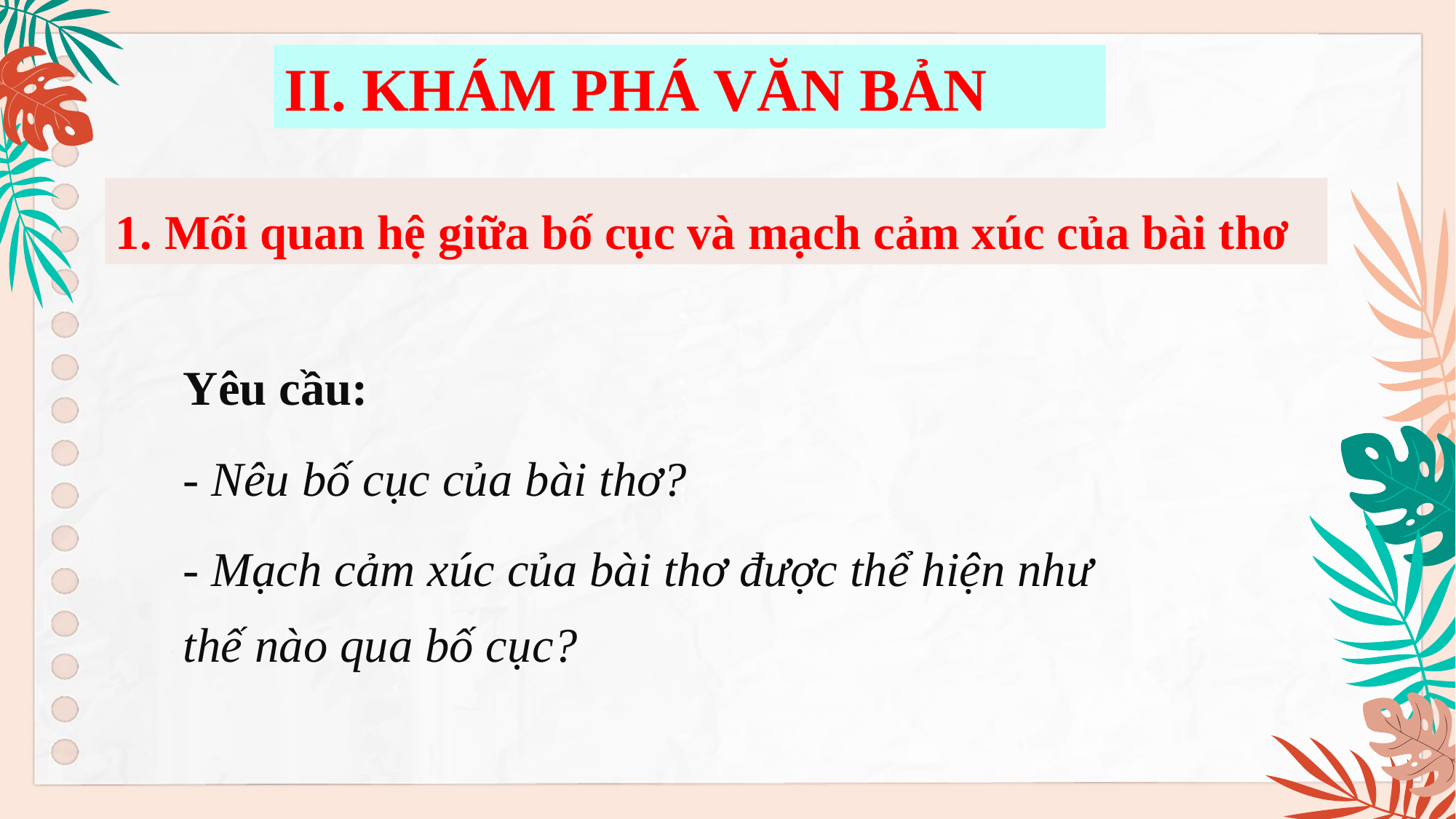

II. KHÁM PHÁ VĂN BẢN
1. Mối quan hệ giữa bố cục và mạch cảm xúc của bài thơ
Yêu cầu:
- Nêu bố cục của bài thơ?
- Mạch cảm xúc của bài thơ được thể hiện như thế nào qua bố cục?